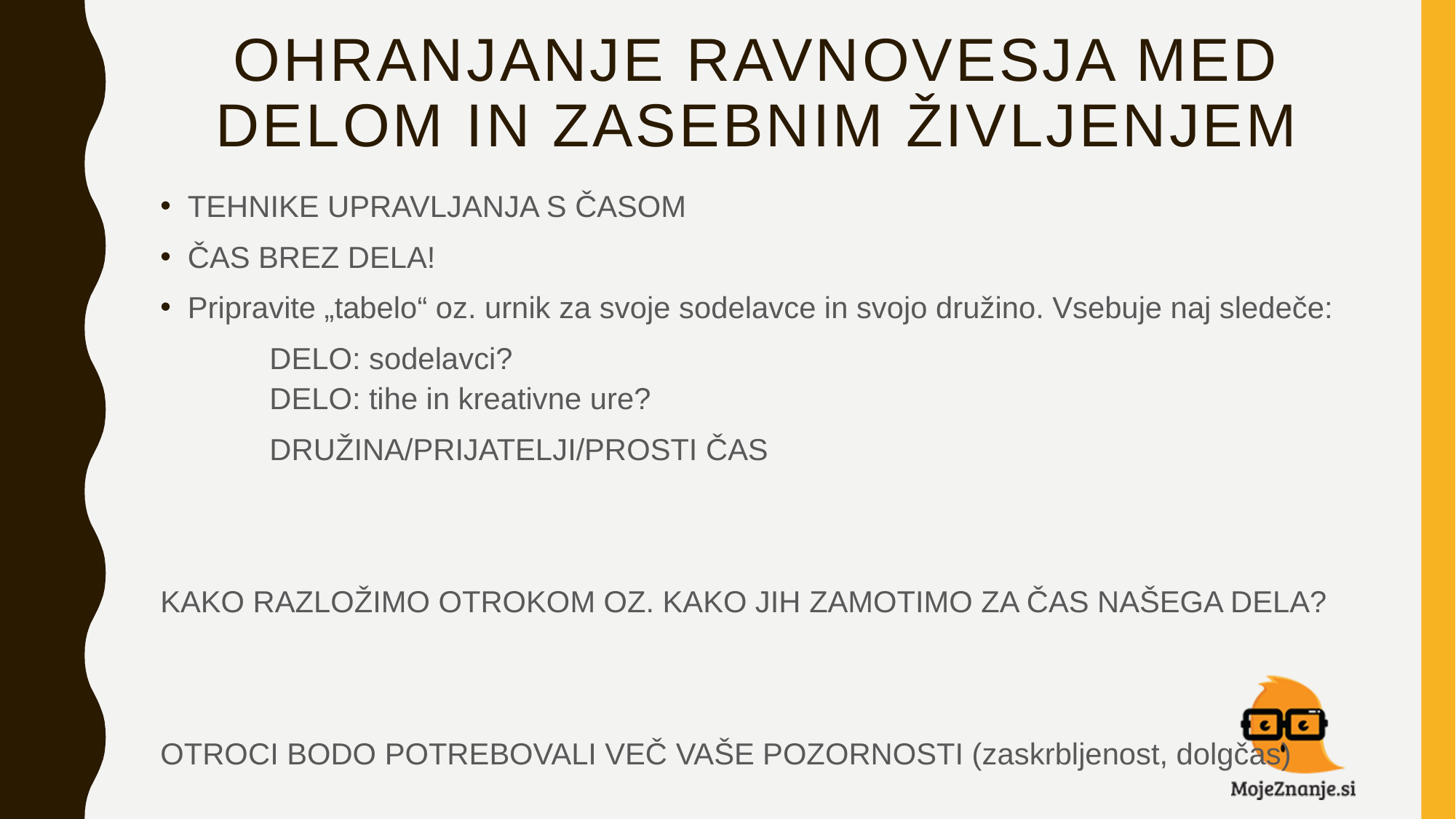

# Ohranjanje ravnovesja med delom in zasebnim življenjem
TEHNIKE UPRAVLJANJA S ČASOM
ČAS BREZ DELA!
Pripravite „tabelo“ oz. urnik za svoje sodelavce in svojo družino. Vsebuje naj sledeče:
	DELO: sodelavci?
	DELO: tihe in kreativne ure?
	DRUŽINA/PRIJATELJI/PROSTI ČAS

KAKO RAZLOŽIMO OTROKOM OZ. KAKO JIH ZAMOTIMO ZA ČAS NAŠEGA DELA?

OTROCI BODO POTREBOVALI VEČ VAŠE POZORNOSTI (zaskrbljenost, dolgčas)